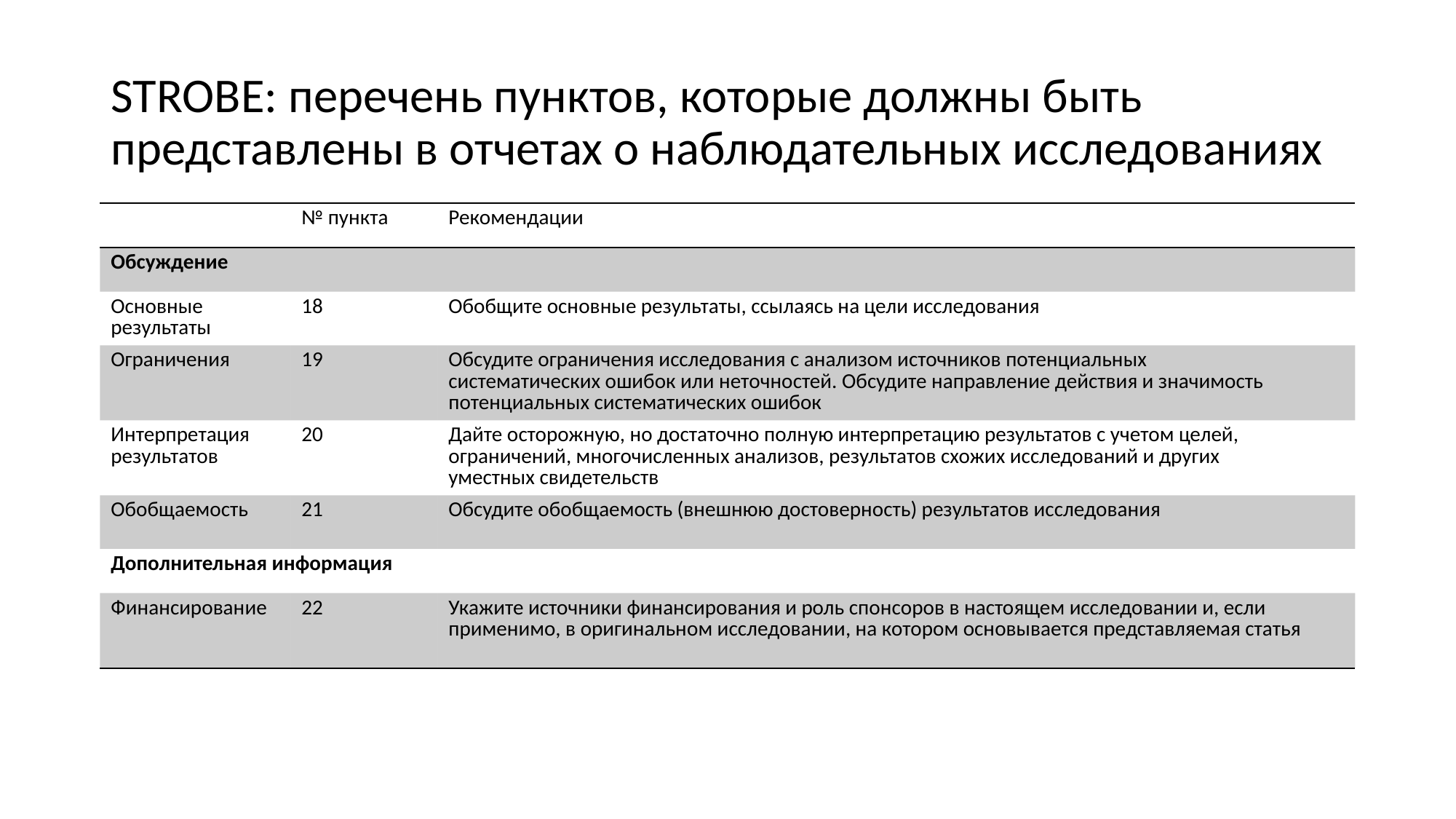

# STROBE: перечень пунктов, которые должны быть представлены в отчетах о наблюдательных исследованиях
|  | № пункта | Рекомендации |
| --- | --- | --- |
| Обсуждение |  |  |
| Основные результаты | 18 | Обобщите основные результаты, ссылаясь на цели исследования |
| Ограничения | 19 | Обсудите ограничения исследования с анализом источников потенциальных систематических ошибок или неточностей. Обсудите направление действия и значимость потенциальных систематических ошибок |
| Интерпретация результатов | 20 | Дайте осторожную, но достаточно полную интерпретацию результатов с учетом целей, ограничений, многочисленных анализов, результатов схожих исследований и других уместных свидетельств |
| Обобщаемость | 21 | Обсудите обобщаемость (внешнюю достоверность) результатов исследования |
| Дополнительная информация |  |  |
| Финансирование | 22 | Укажите источники финансирования и роль спонсоров в настоящем исследовании и, если применимо, в оригинальном исследовании, на котором основывается представляемая статья |